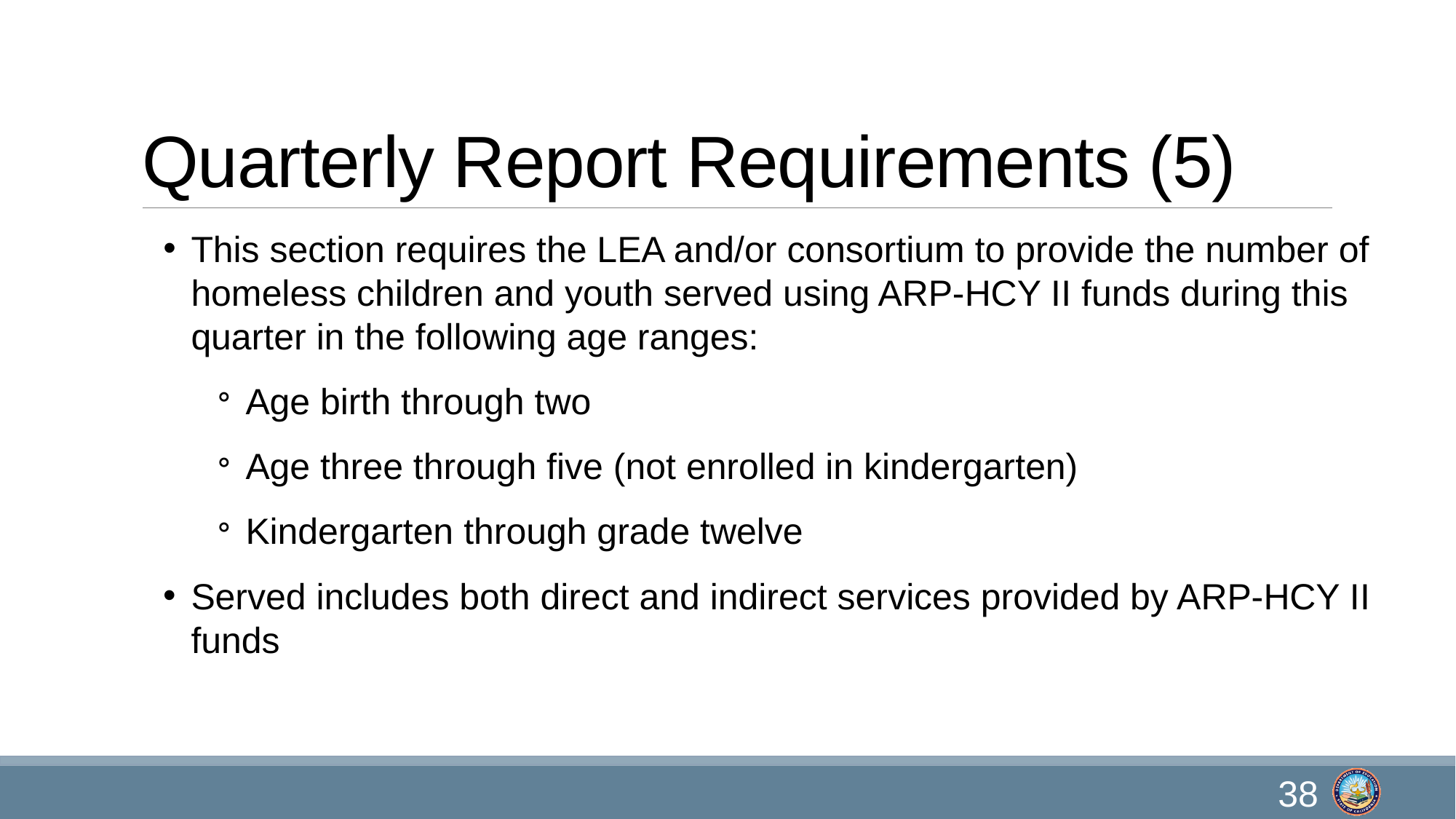

# Quarterly Report Requirements (5)
This section requires the LEA and/or consortium to provide the number of homeless children and youth served using ARP-HCY II funds during this quarter in the following age ranges:
Age birth through two
Age three through five (not enrolled in kindergarten)
Kindergarten through grade twelve
Served includes both direct and indirect services provided by ARP-HCY II funds
38